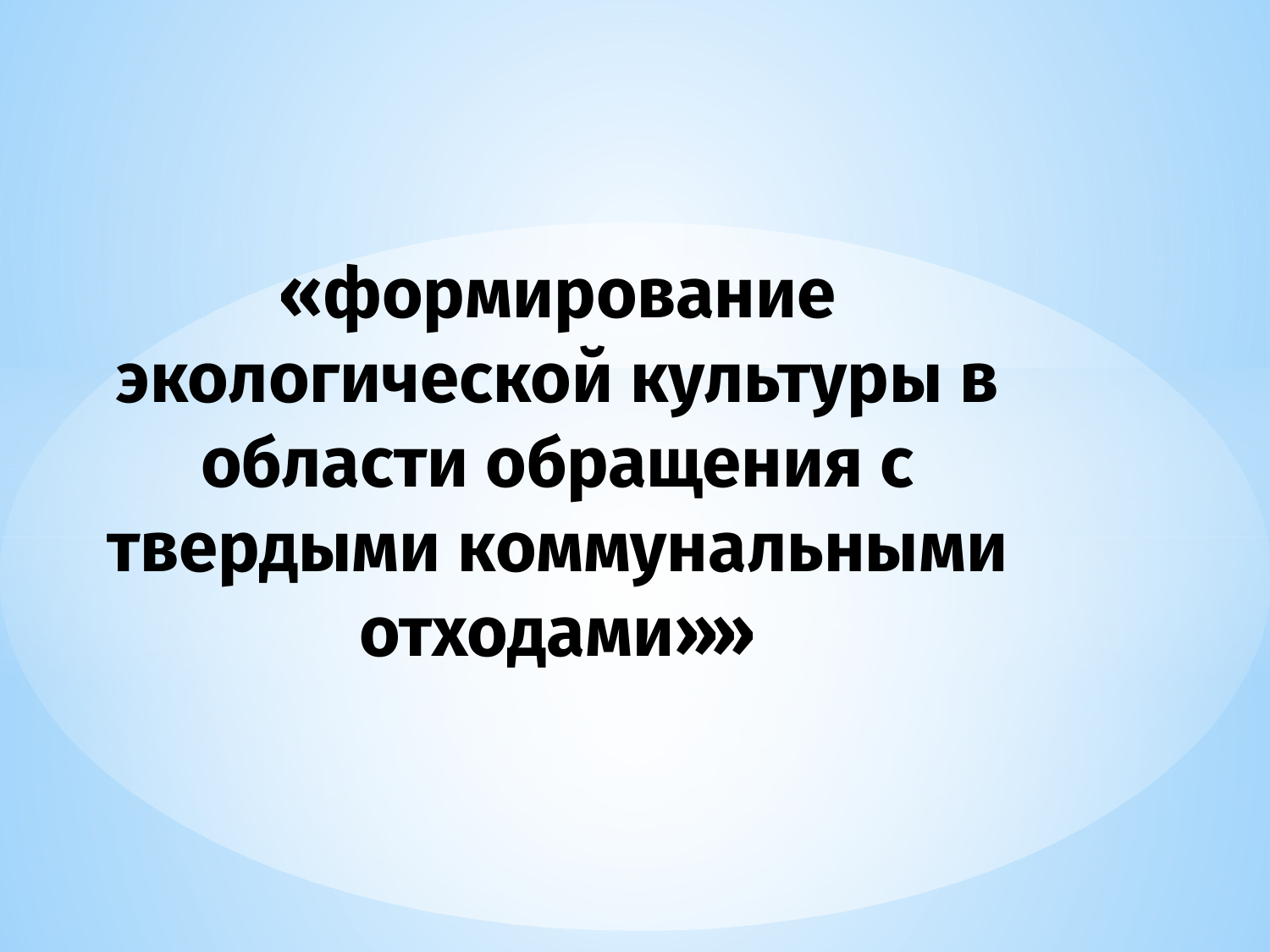

# «формирование экологической культуры в области обращения с твердыми коммунальными отходами»»